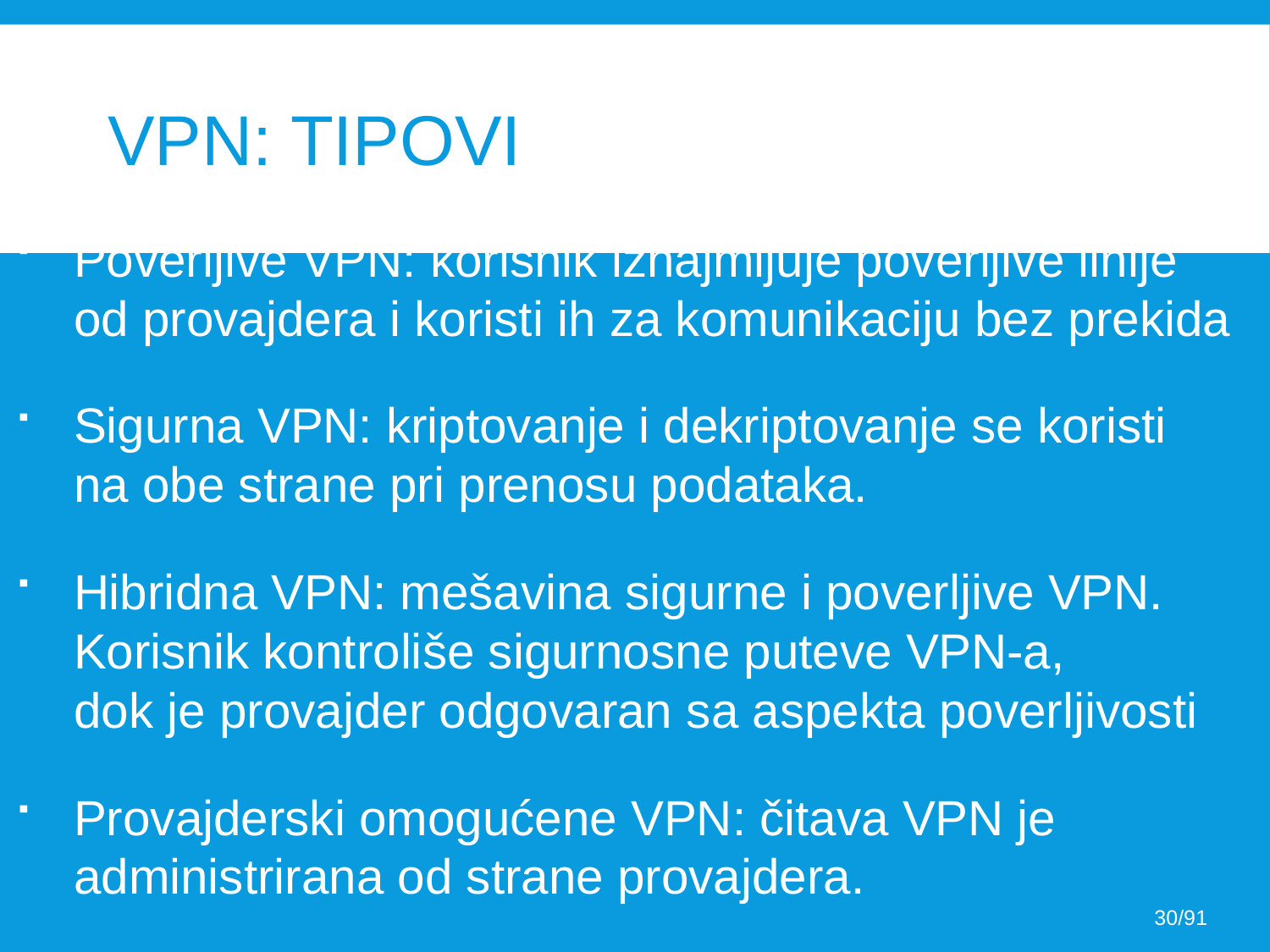

# VPN: Tipovi
Poverljive VPN: korisnik iznajmljuje poverljive linije od provajdera i koristi ih za komunikaciju bez prekida
Sigurna VPN: kriptovanje i dekriptovanje se koristi na obe strane pri prenosu podataka.
Hibridna VPN: mešavina sigurne i poverljive VPN.
Korisnik kontroliše sigurnosne puteve VPN-a,
dok je provajder odgovaran sa aspekta poverljivosti
Provajderski omogućene VPN: čitava VPN je administrirana od strane provajdera.
30/91